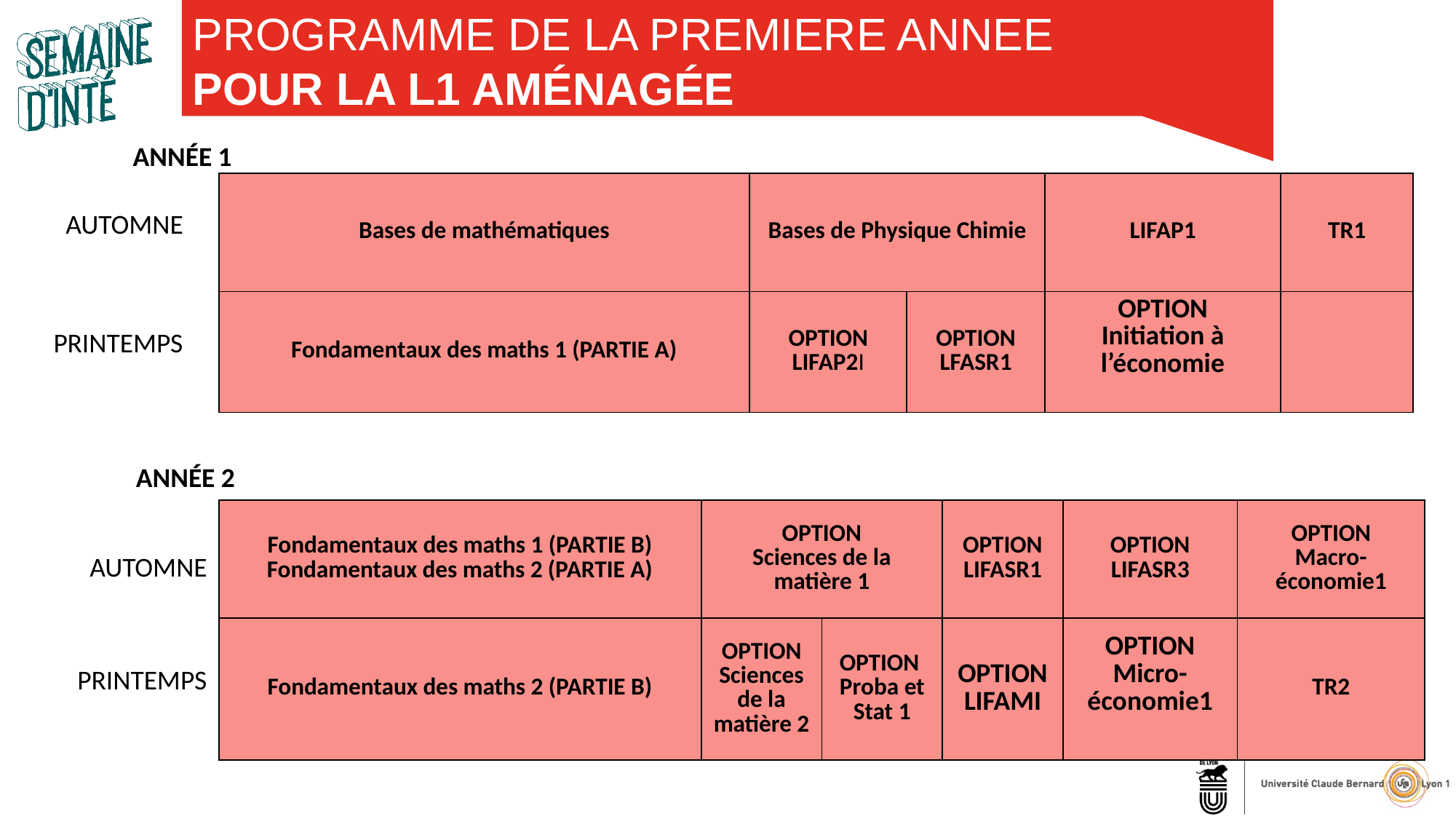

PROGRAMME DE LA PREMIERE ANNEE POUR LA L1 AMÉNAGÉE

ANNÉE 1
| Bases de mathématiques | Bases de Physique Chimie |  | LIFAP1 | TR1 |
| --- | --- | --- | --- | --- |
| Fondamentaux des maths 1 (PARTIE A) | OPTION LIFAP2I | OPTION LFASR1 | OPTION Initiation à l’économie |  |
AUTOMNE
PRINTEMPS
ANNÉE 2
| Fondamentaux des maths 1 (PARTIE B) Fondamentaux des maths 2 (PARTIE A) | OPTION Sciences de la matière 1 |  | OPTION LIFASR1 | OPTION LIFASR3 | OPTION Macro-économie1 |
| --- | --- | --- | --- | --- | --- |
| Fondamentaux des maths 2 (PARTIE B) | OPTION Sciences de la matière 2 | OPTION Proba et Stat 1 | OPTION LIFAMI | OPTION Micro-économie1 | TR2 |
AUTOMNE
PRINTEMPS